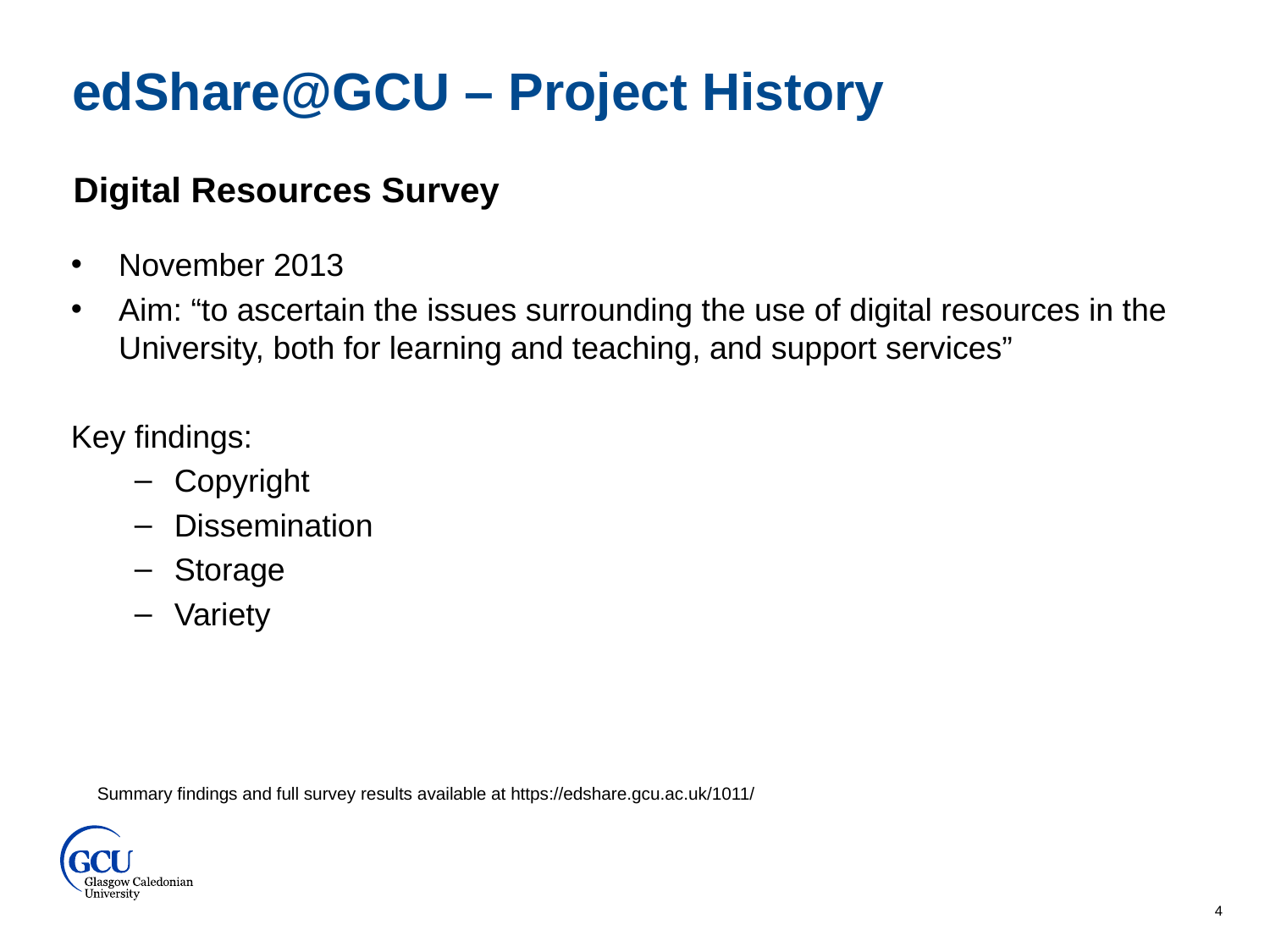

edShare@GCU – Project History
Digital Resources Survey
November 2013
Aim: “to ascertain the issues surrounding the use of digital resources in the University, both for learning and teaching, and support services”

Key findings:
Copyright
Dissemination
Storage
Variety

Summary findings and full survey results available at https://edshare.gcu.ac.uk/1011/